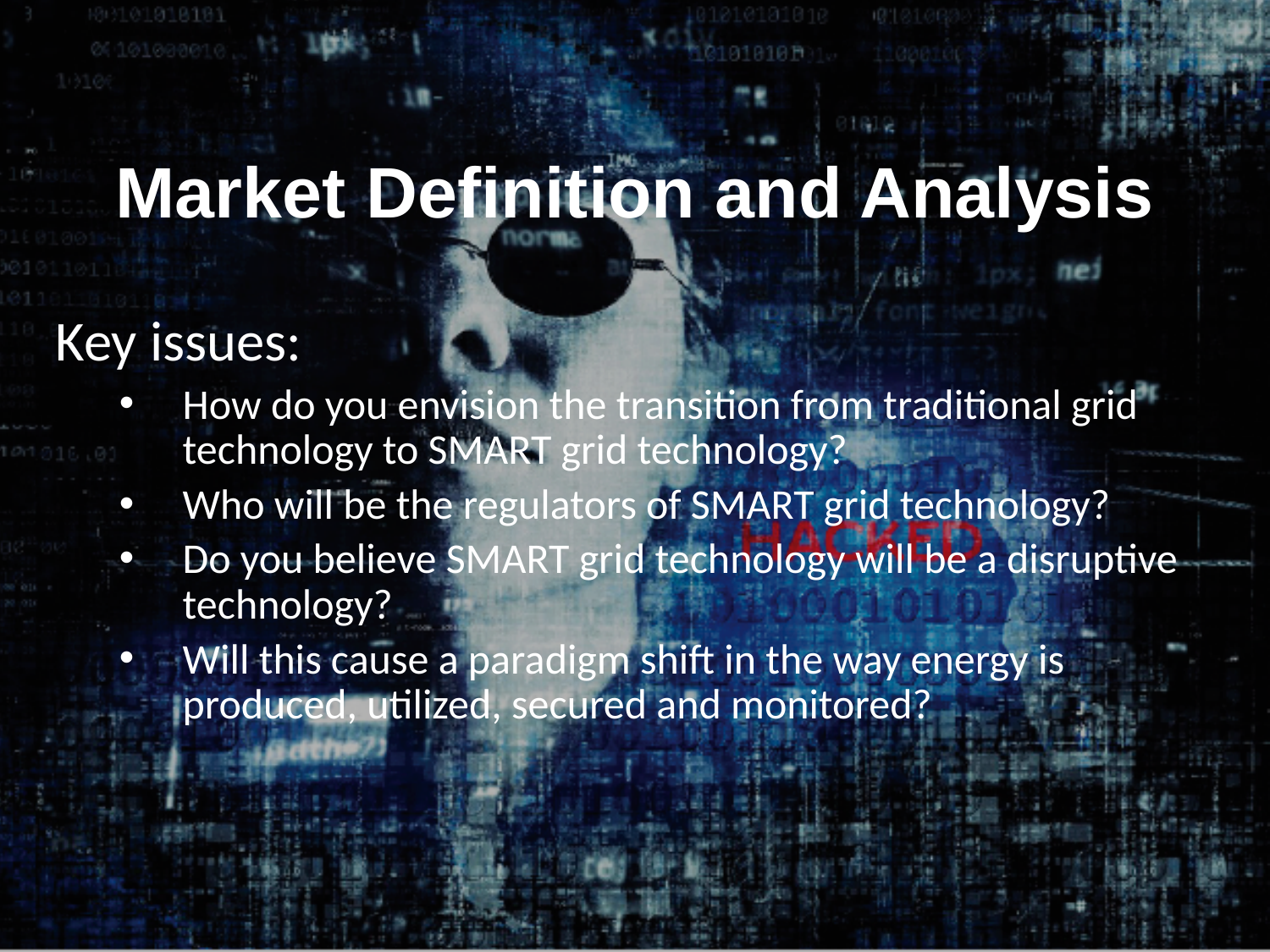

Market Definition and Analysis

Key issues:
How do you envision the transition from traditional grid technology to SMART grid technology?
Who will be the regulators of SMART grid technology?
Do you believe SMART grid technology will be a disruptive technology?
Will this cause a paradigm shift in the way energy is produced, utilized, secured and monitored?